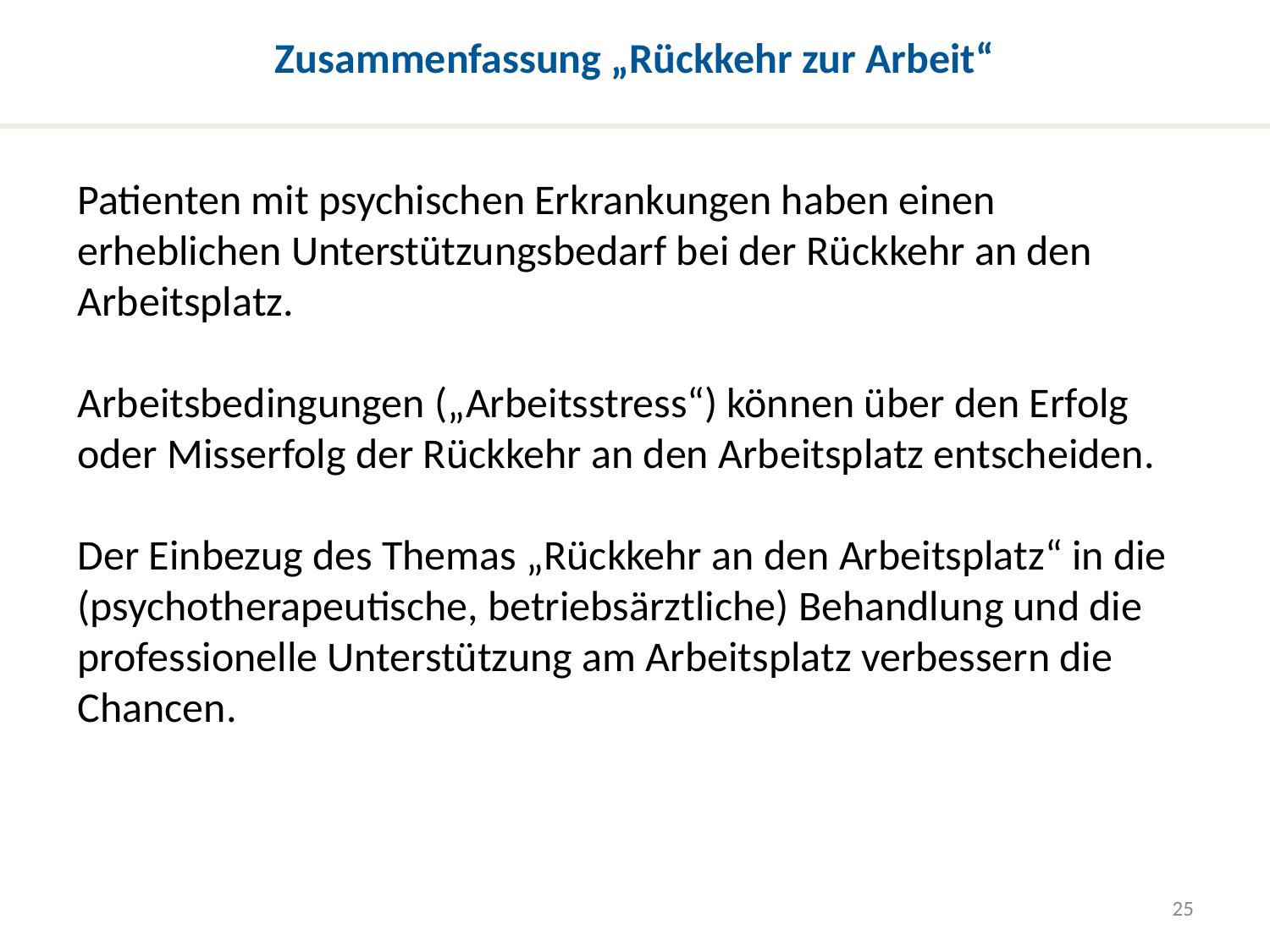

# Zusammenfassung „Rückkehr zur Arbeit“

Patienten mit psychischen Erkrankungen haben einen erheblichen Unterstützungsbedarf bei der Rückkehr an den Arbeitsplatz.

Arbeitsbedingungen („Arbeitsstress“) können über den Erfolg oder Misserfolg der Rückkehr an den Arbeitsplatz entscheiden.

Der Einbezug des Themas „Rückkehr an den Arbeitsplatz“ in die (psychotherapeutische, betriebsärztliche) Behandlung und die professionelle Unterstützung am Arbeitsplatz verbessern die Chancen.
25